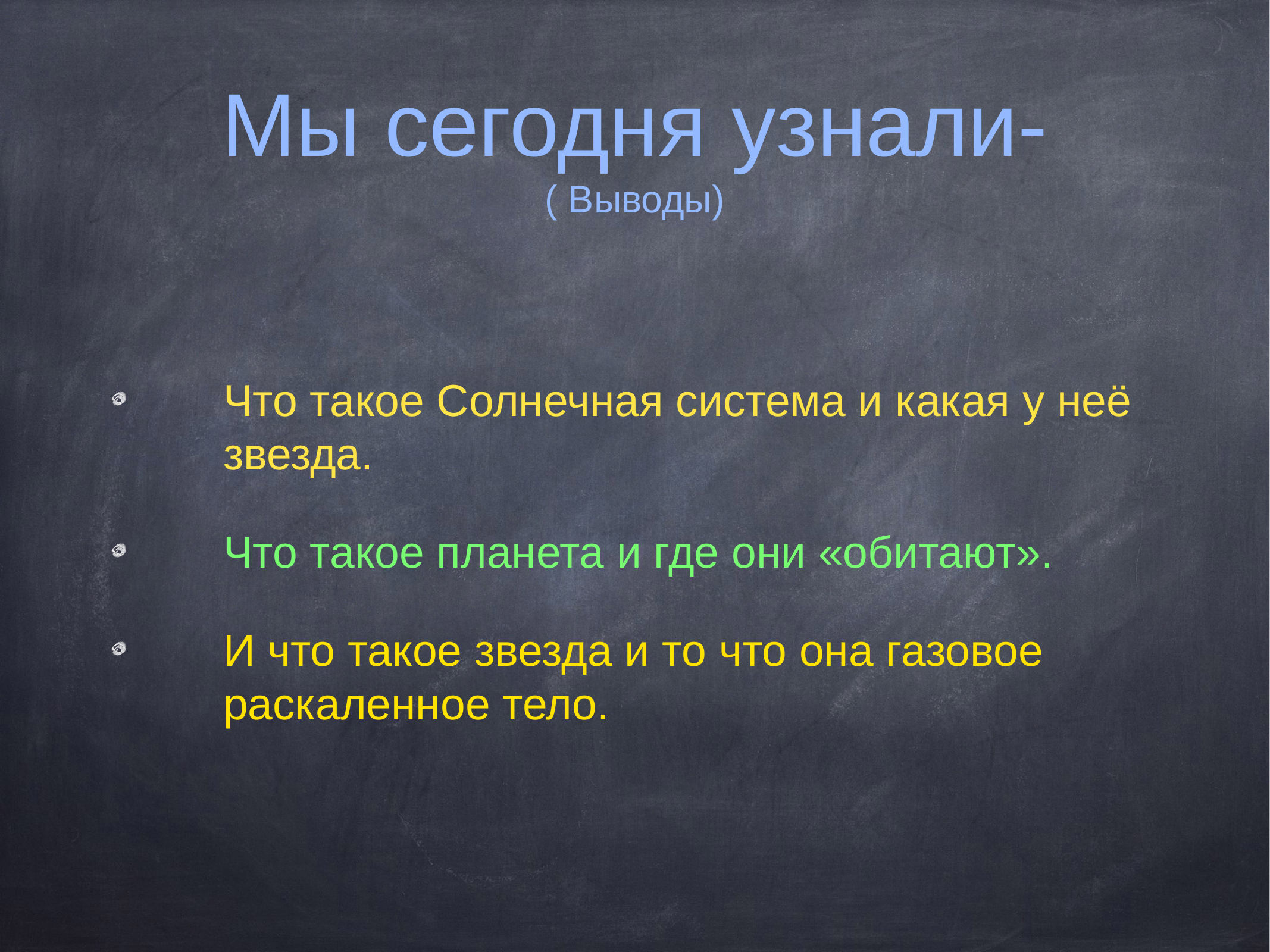

# Мы сегодня узнали-
( Выводы)
Что такое Солнечная система и какая у неё звезда.
Что такое планета и где они «обитают».
И что такое звезда и то что она газовое раскаленное тело.